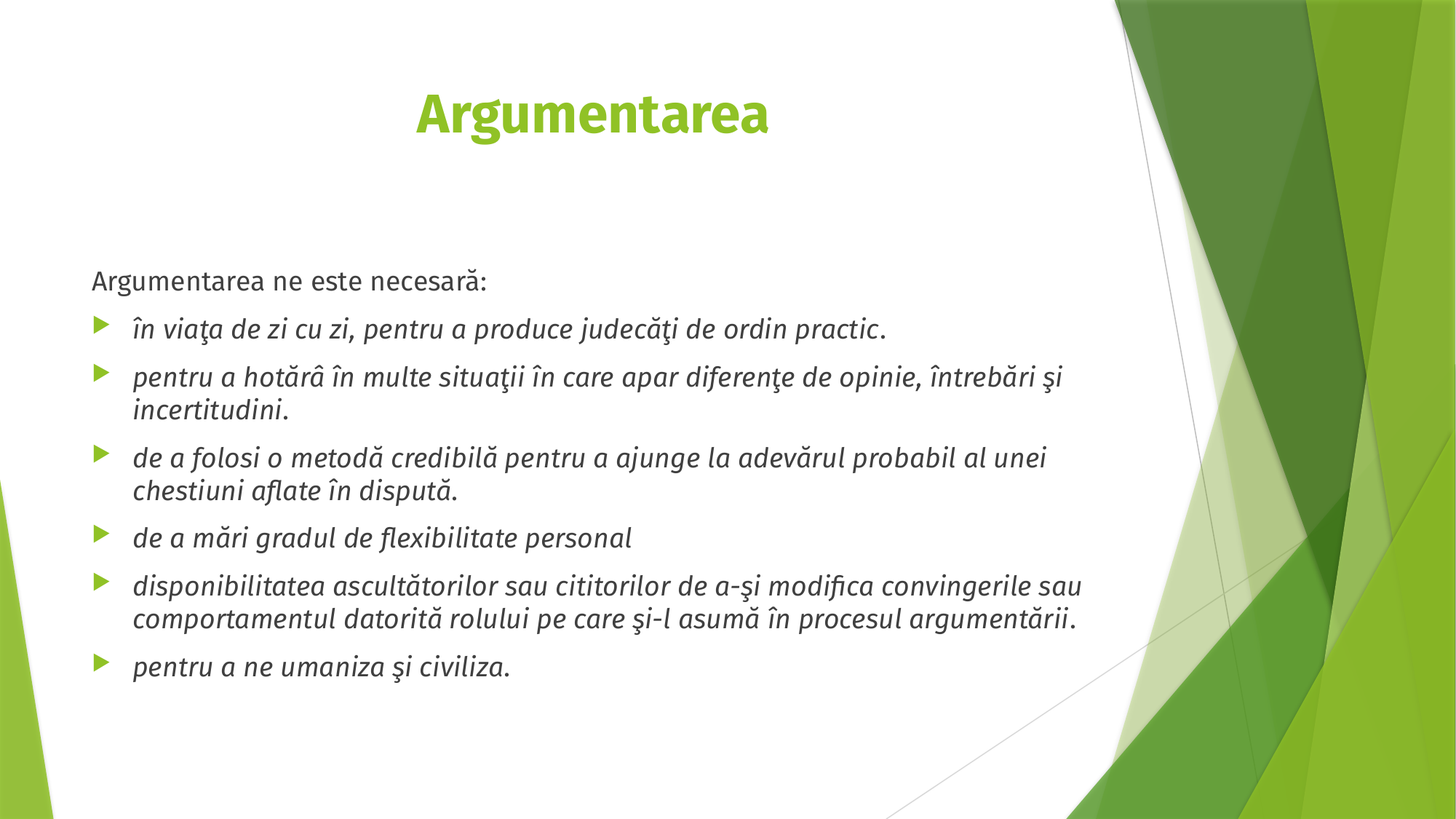

# Argumentarea
Argumentarea ne este necesară:
în viaţa de zi cu zi, pentru a produce judecăţi de ordin practic.
pentru a hotărâ în multe situaţii în care apar diferenţe de opinie, întrebări şi incertitudini.
de a folosi o metodă credibilă pentru a ajunge la adevărul probabil al unei chestiuni aflate în dispută.
de a mări gradul de flexibilitate personal
disponibilitatea ascultătorilor sau cititorilor de a-şi modifica convingerile sau comportamentul datorită rolului pe care şi-l asumă în procesul argumentării.
pentru a ne umaniza şi civiliza.